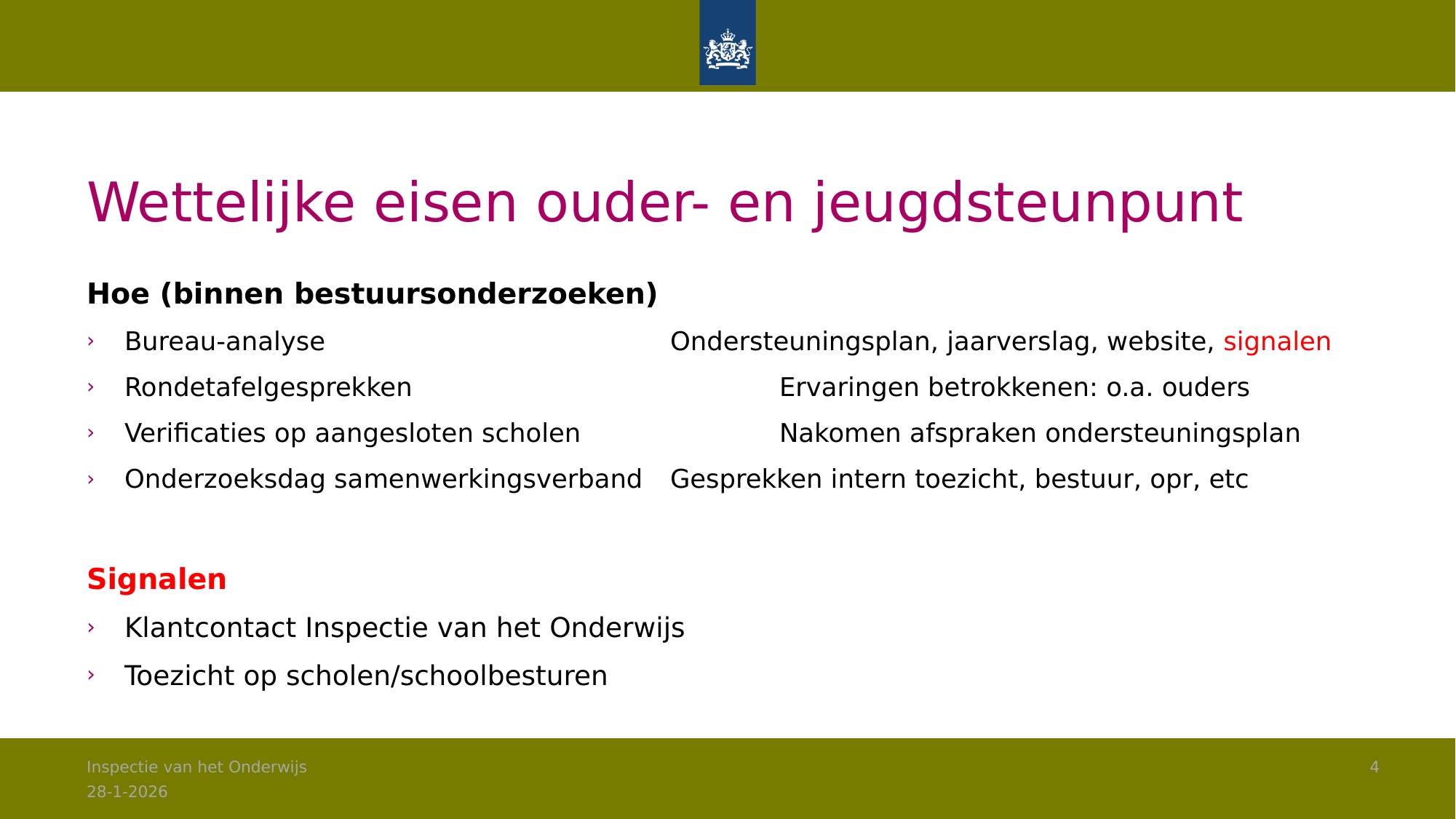

# Wettelijke eisen ouder- en jeugdsteunpunt
Hoe (binnen bestuursonderzoeken)
Bureau-analyse				Ondersteuningsplan, jaarverslag, website, signalen
Rondetafelgesprekken				Ervaringen betrokkenen: o.a. ouders
Verificaties op aangesloten scholen		Nakomen afspraken ondersteuningsplan
Onderzoeksdag samenwerkingsverband	Gesprekken intern toezicht, bestuur, opr, etc

Signalen
Klantcontact Inspectie van het Onderwijs
Toezicht op scholen/schoolbesturen
Inspectie van het Onderwijs
4
28-1-2026